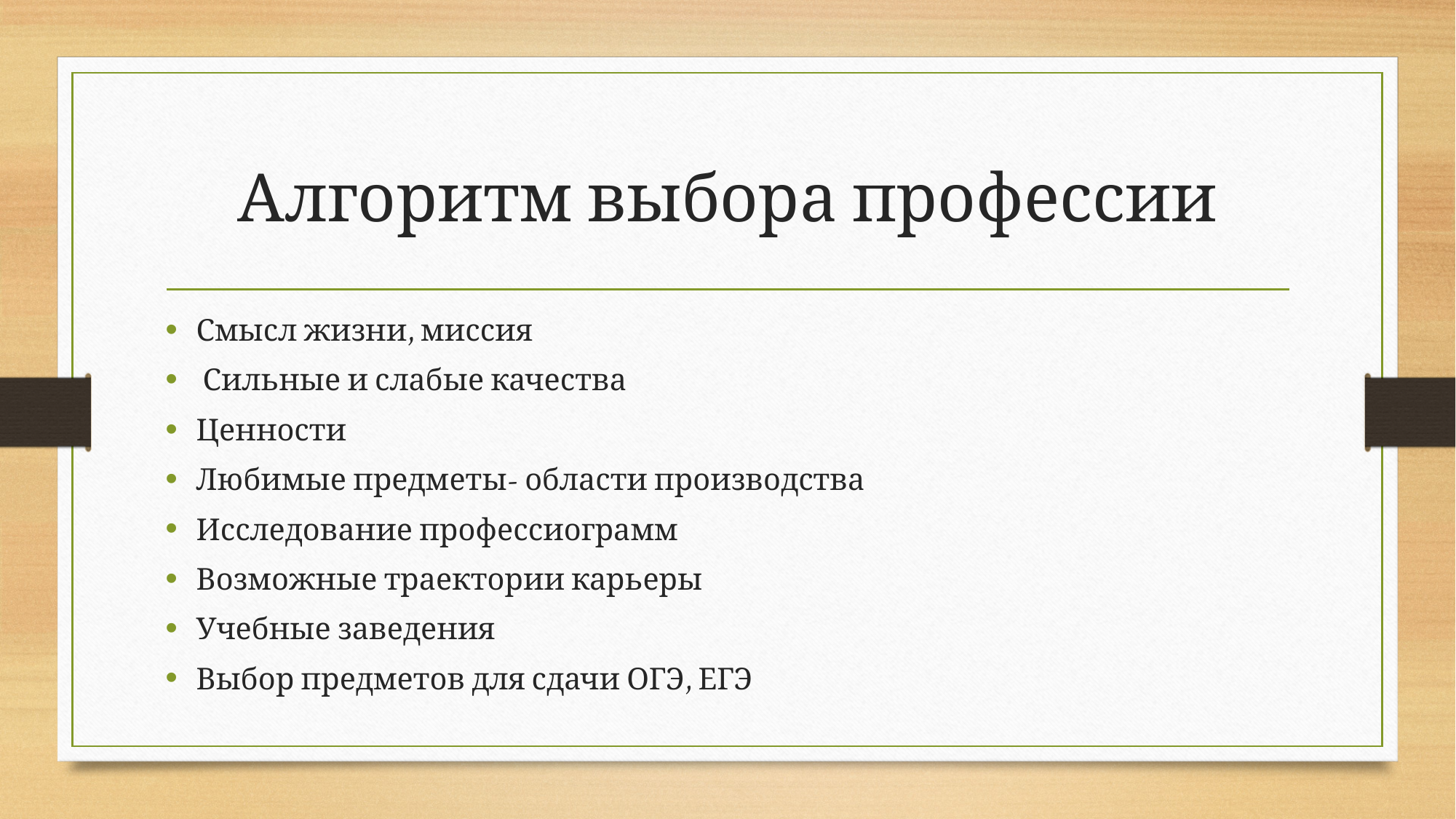

# Алгоритм выбора профессии
Смысл жизни, миссия
 Сильные и слабые качества
Ценности
Любимые предметы- области производства
Исследование профессиограмм
Возможные траектории карьеры
Учебные заведения
Выбор предметов для сдачи ОГЭ, ЕГЭ